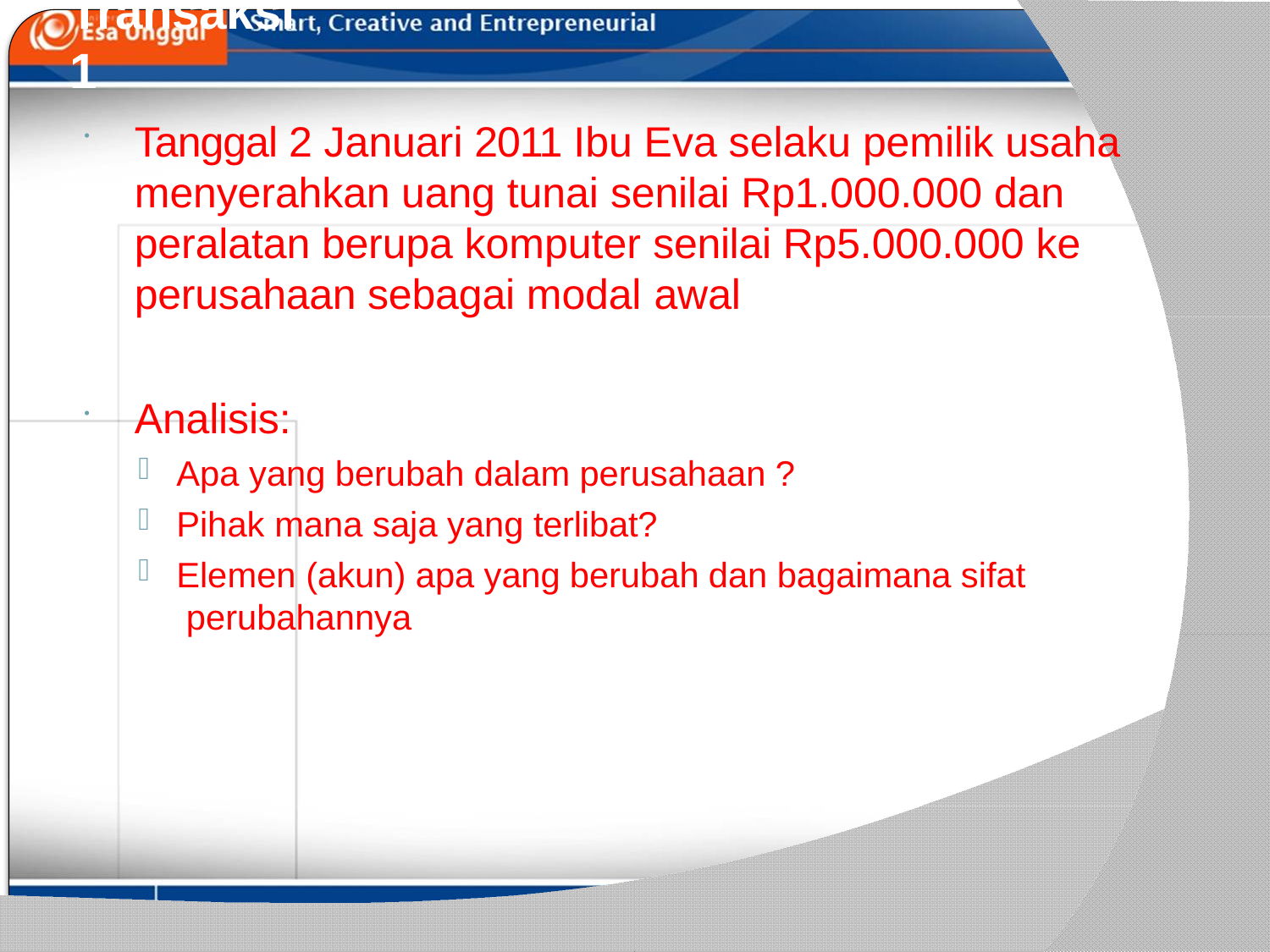

# Transaksi 1
Tanggal 2 Januari 2011 Ibu Eva selaku pemilik usaha  menyerahkan uang tunai senilai Rp1.000.000 dan  peralatan berupa komputer senilai Rp5.000.000 ke  perusahaan sebagai modal awal

Analisis:
Apa yang berubah dalam perusahaan ?
Pihak mana saja yang terlibat?
Elemen (akun) apa yang berubah dan bagaimana sifat  perubahannya